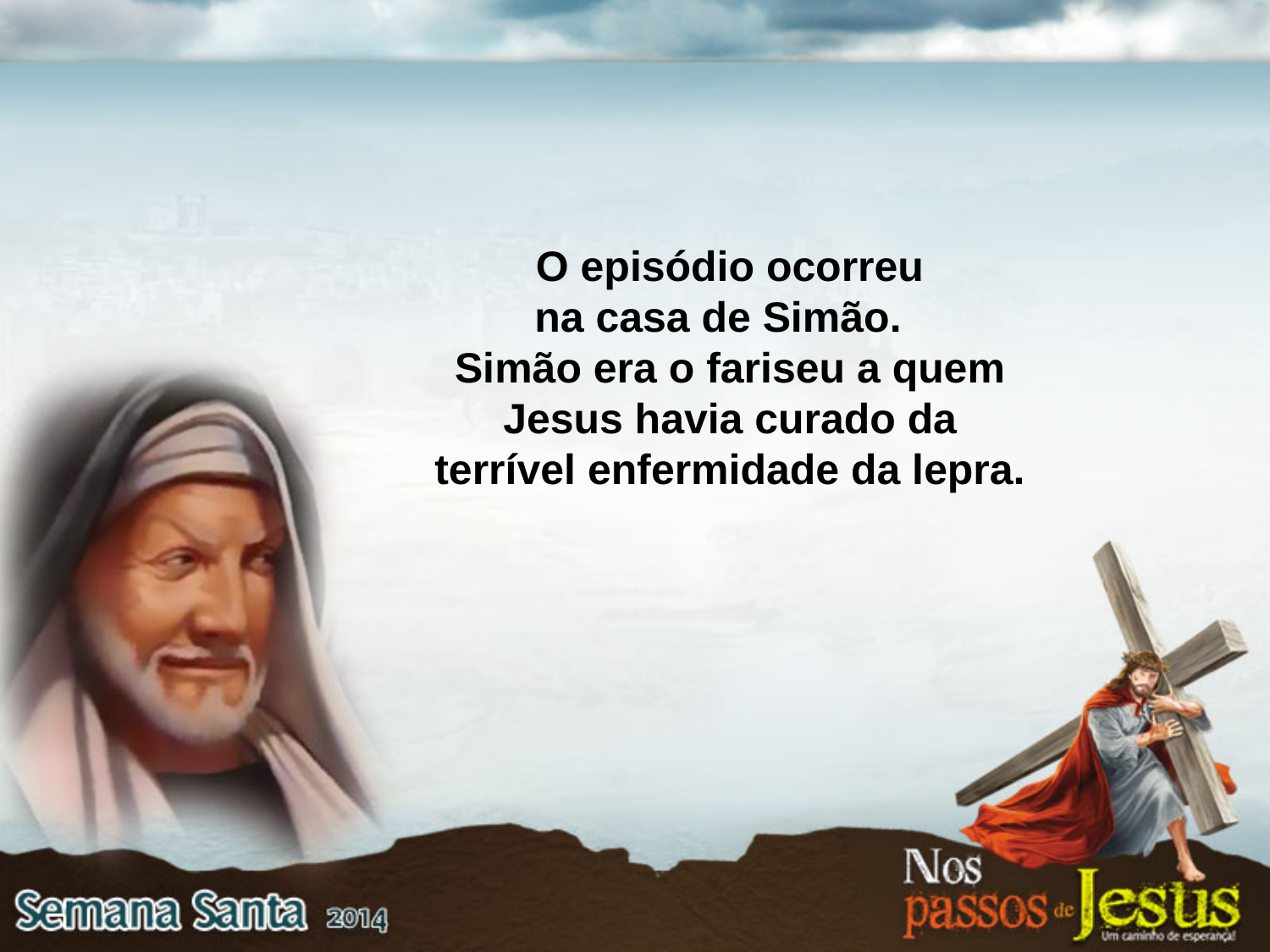

O episódio ocorreu
na casa de Simão.
Simão era o fariseu a quem Jesus havia curado da terrível enfermidade da lepra.